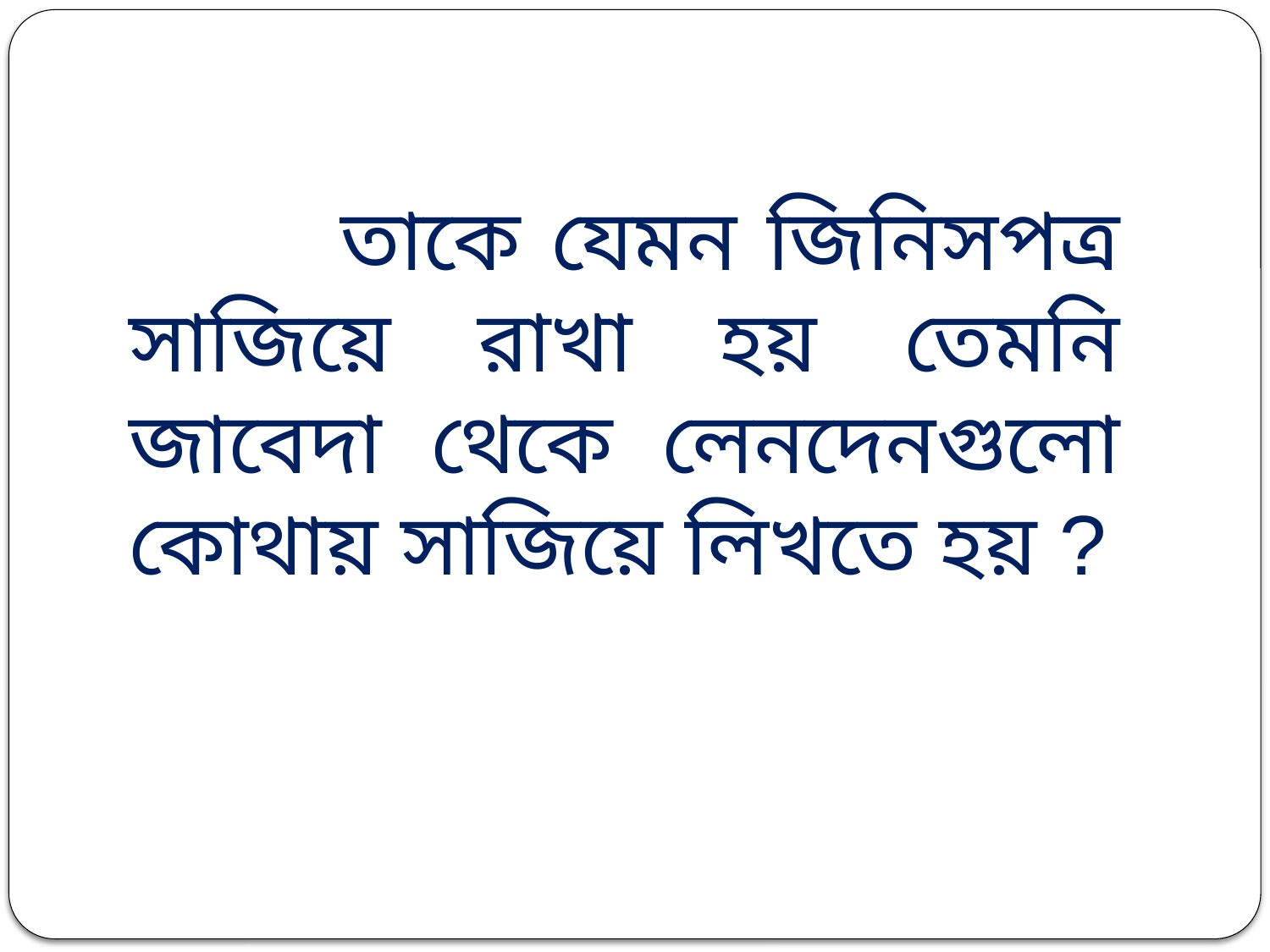

তাকে যেমন জিনিসপত্র সাজিয়ে রাখা হয় তেমনি জাবেদা থেকে লেনদেনগুলো কোথায় সাজিয়ে লিখতে হয় ?